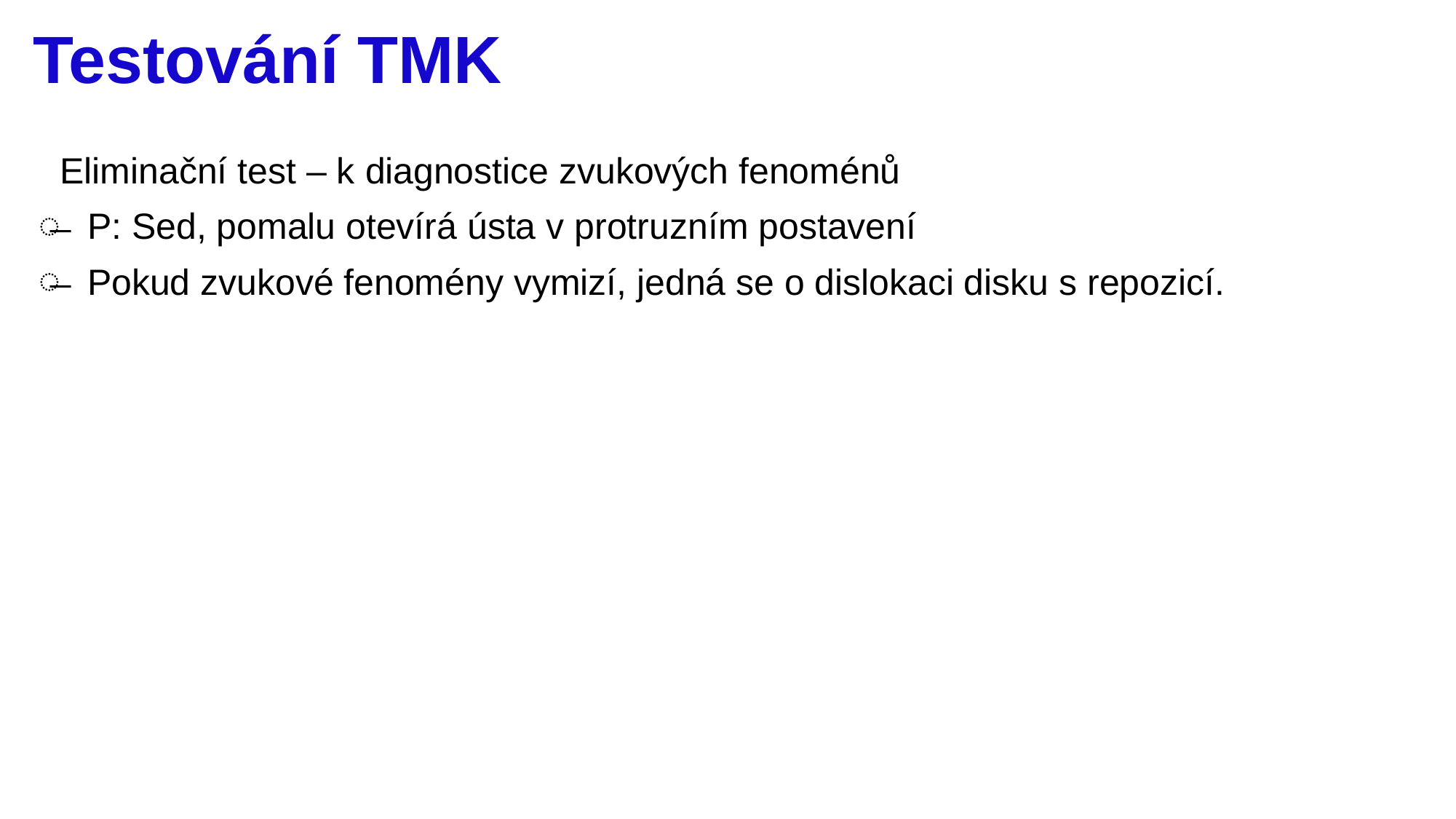

# Testování TMK
Eliminační test – k diagnostice zvukových fenoménů
P: Sed, pomalu otevírá ústa v protruzním postavení
Pokud zvukové fenomény vymizí, jedná se o dislokaci disku s repozicí.